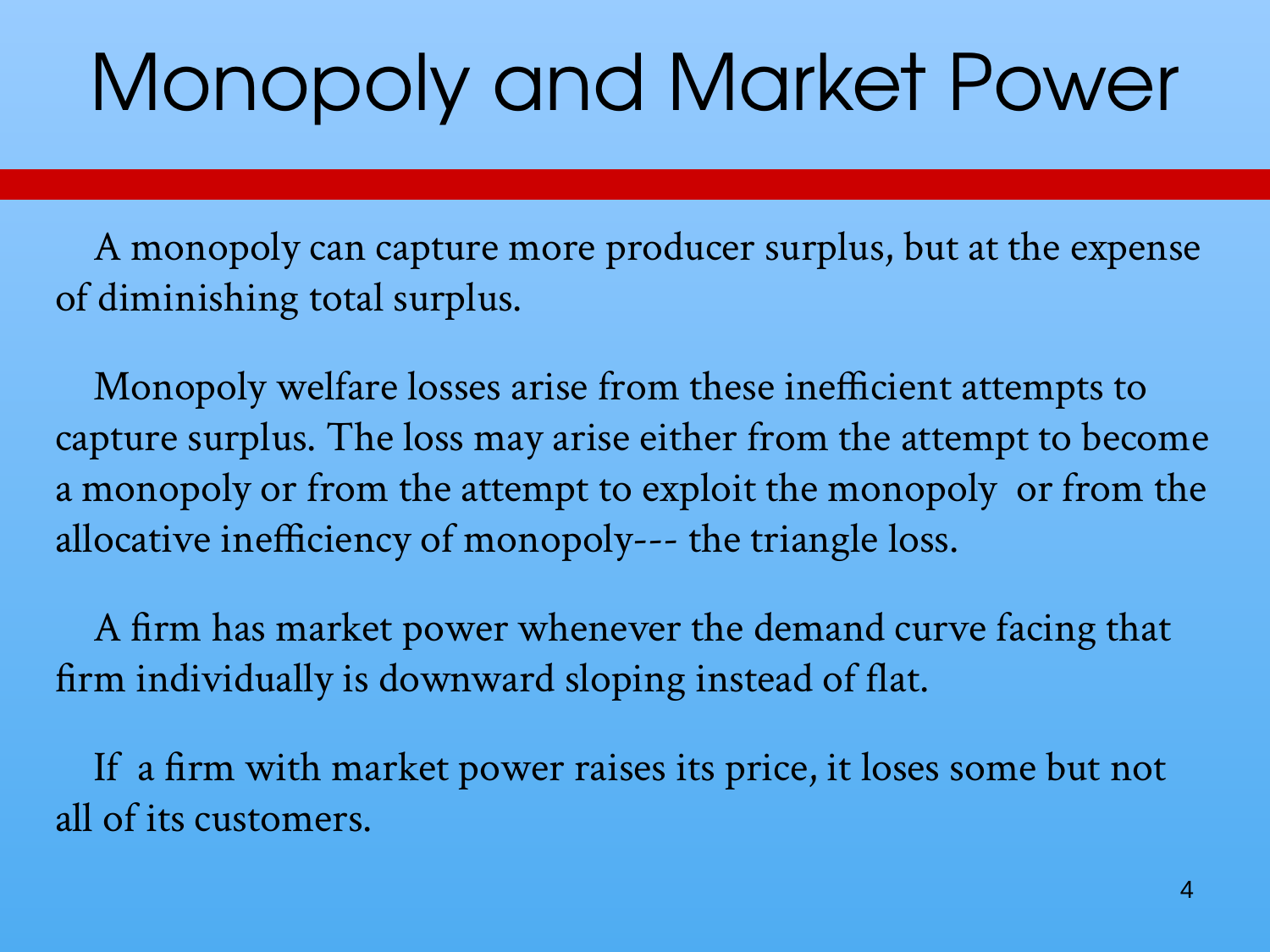

# Monopoly and Market Power
    A monopoly can capture more producer surplus, but at the expense of diminishing total surplus.

    Monopoly welfare losses arise from these inefficient attempts to capture surplus. The loss may arise either from the attempt to become a monopoly or from the attempt to exploit the monopoly  or from the allocative inefficiency of monopoly--- the triangle loss.

    A firm has market power whenever the demand curve facing that firm individually is downward sloping instead of flat.

    If  a firm with market power raises its price, it loses some but not all of its customers.

4